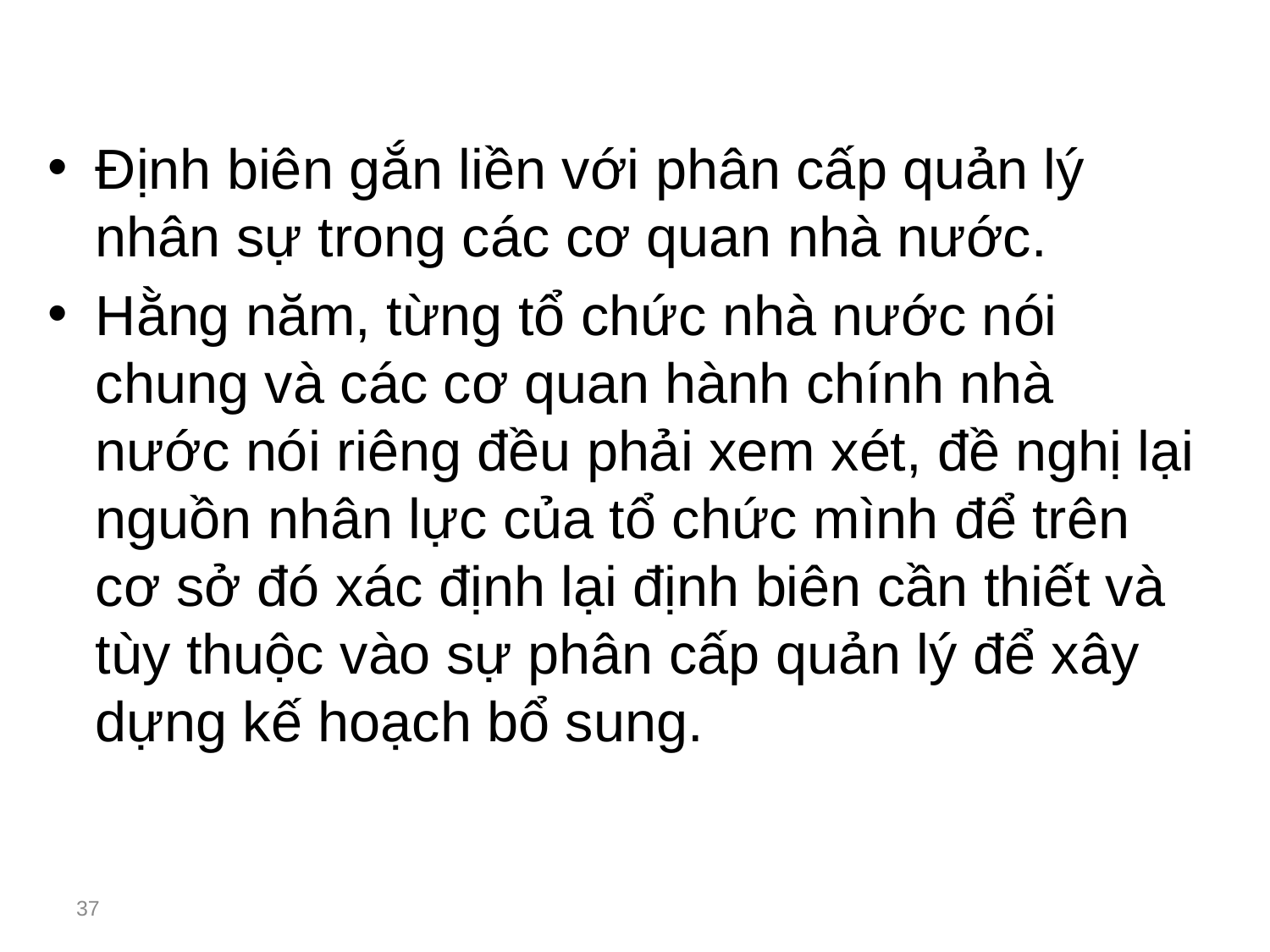

Định biên gắn liền với phân cấp quản lý nhân sự trong các cơ quan nhà nước.
Hằng năm, từng tổ chức nhà nước nói chung và các cơ quan hành chính nhà nước nói riêng đều phải xem xét, đề nghị lại nguồn nhân lực của tổ chức mình để trên cơ sở đó xác định lại định biên cần thiết và tùy thuộc vào sự phân cấp quản lý để xây dựng kế hoạch bổ sung.
37